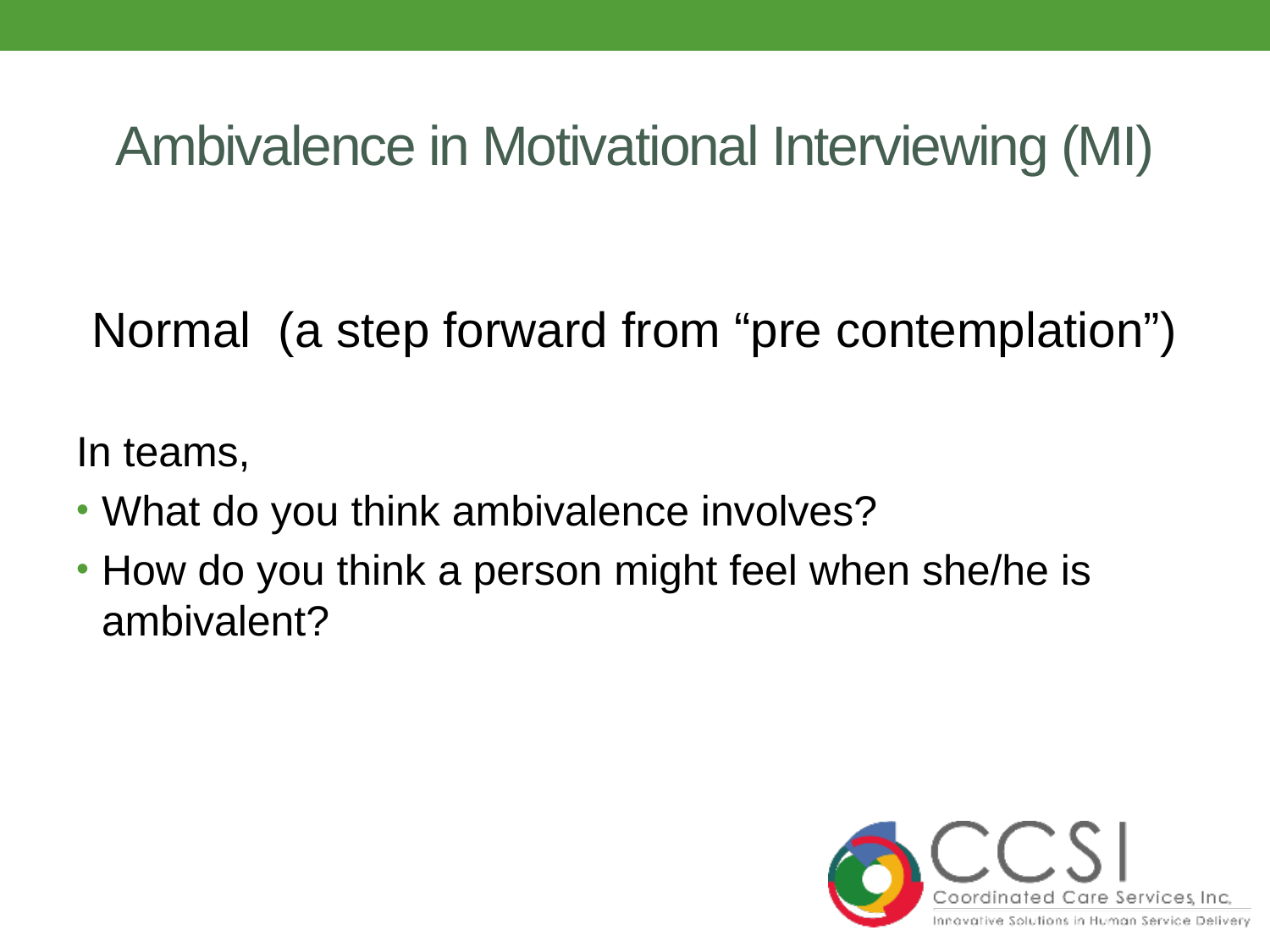

# Ambivalence in Motivational Interviewing (MI)

Normal  (a step forward from “pre contemplation”)

In teams,
What do you think ambivalence involves?
How do you think a person might feel when she/he is ambivalent?